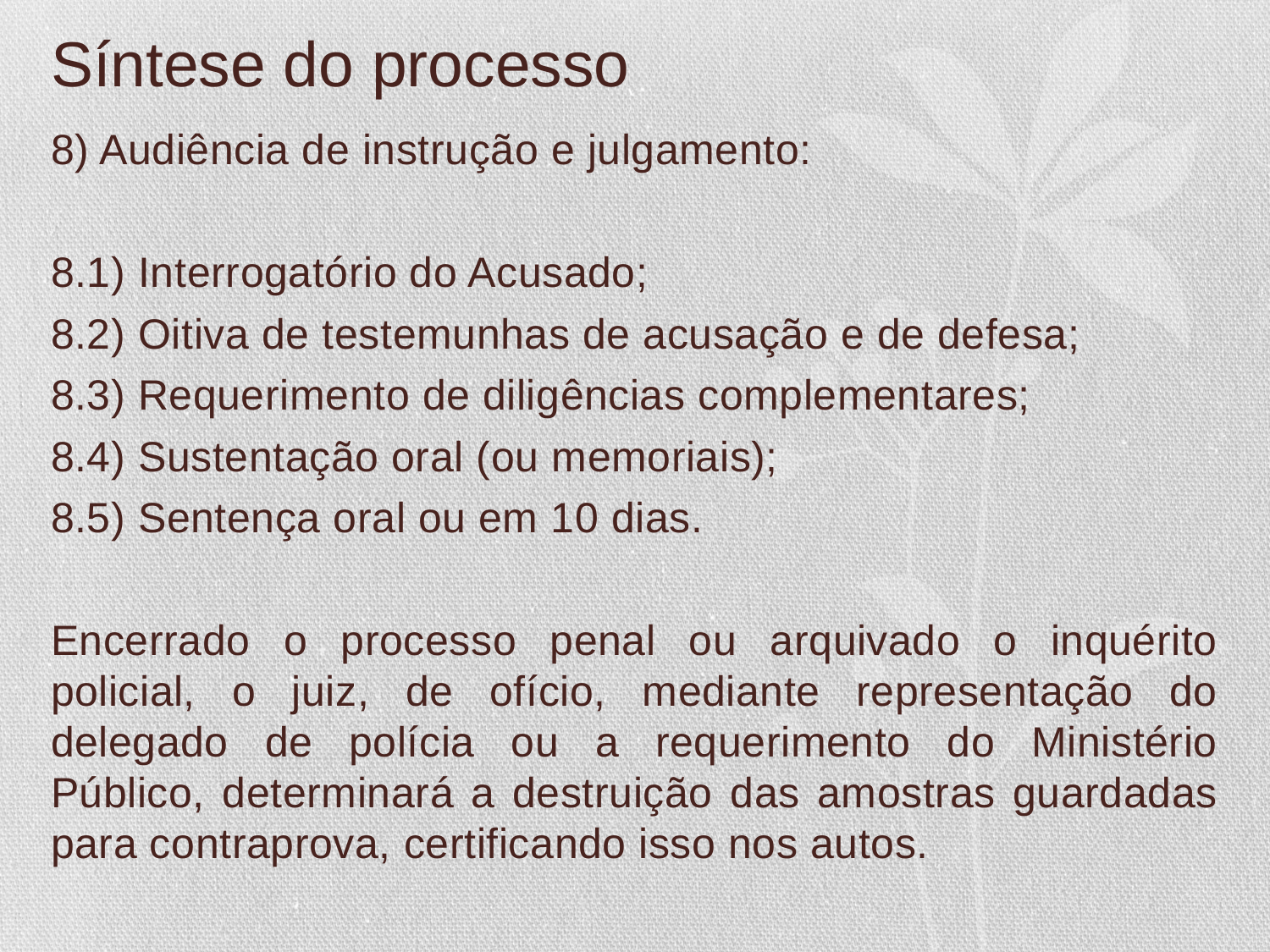

# Síntese do processo
8) Audiência de instrução e julgamento:

8.1) Interrogatório do Acusado;
8.2) Oitiva de testemunhas de acusação e de defesa;
8.3) Requerimento de diligências complementares;
8.4) Sustentação oral (ou memoriais);
8.5) Sentença oral ou em 10 dias.

Encerrado o processo penal ou arquivado o inquérito policial, o juiz, de ofício, mediante representação do delegado de polícia ou a requerimento do Ministério Público, determinará a destruição das amostras guardadas para contraprova, certificando isso nos autos.